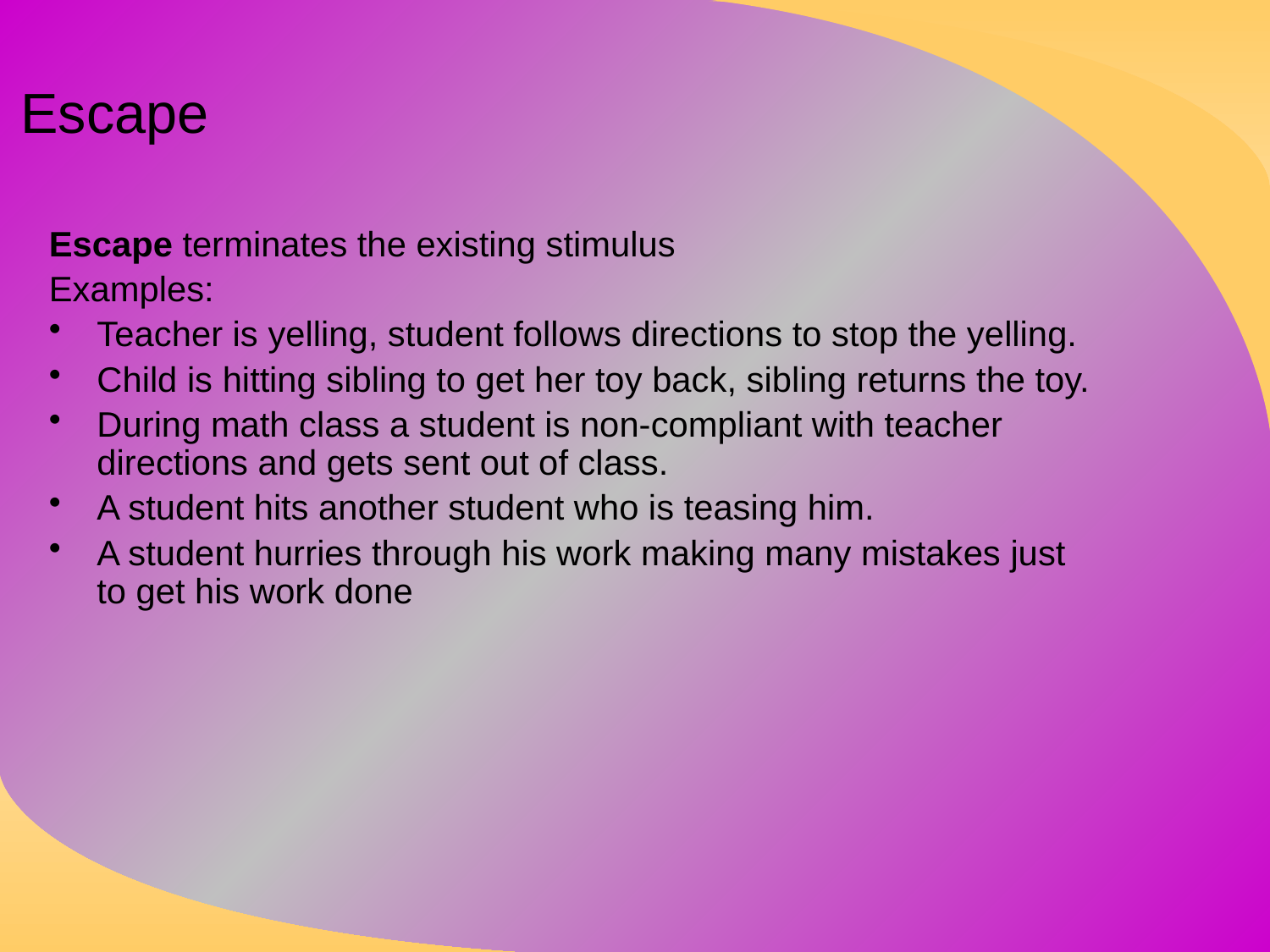

# Escape
Escape terminates the existing stimulus
Examples:
Teacher is yelling, student follows directions to stop the yelling.
Child is hitting sibling to get her toy back, sibling returns the toy.
During math class a student is non-compliant with teacher directions and gets sent out of class.
A student hits another student who is teasing him.
A student hurries through his work making many mistakes just to get his work done